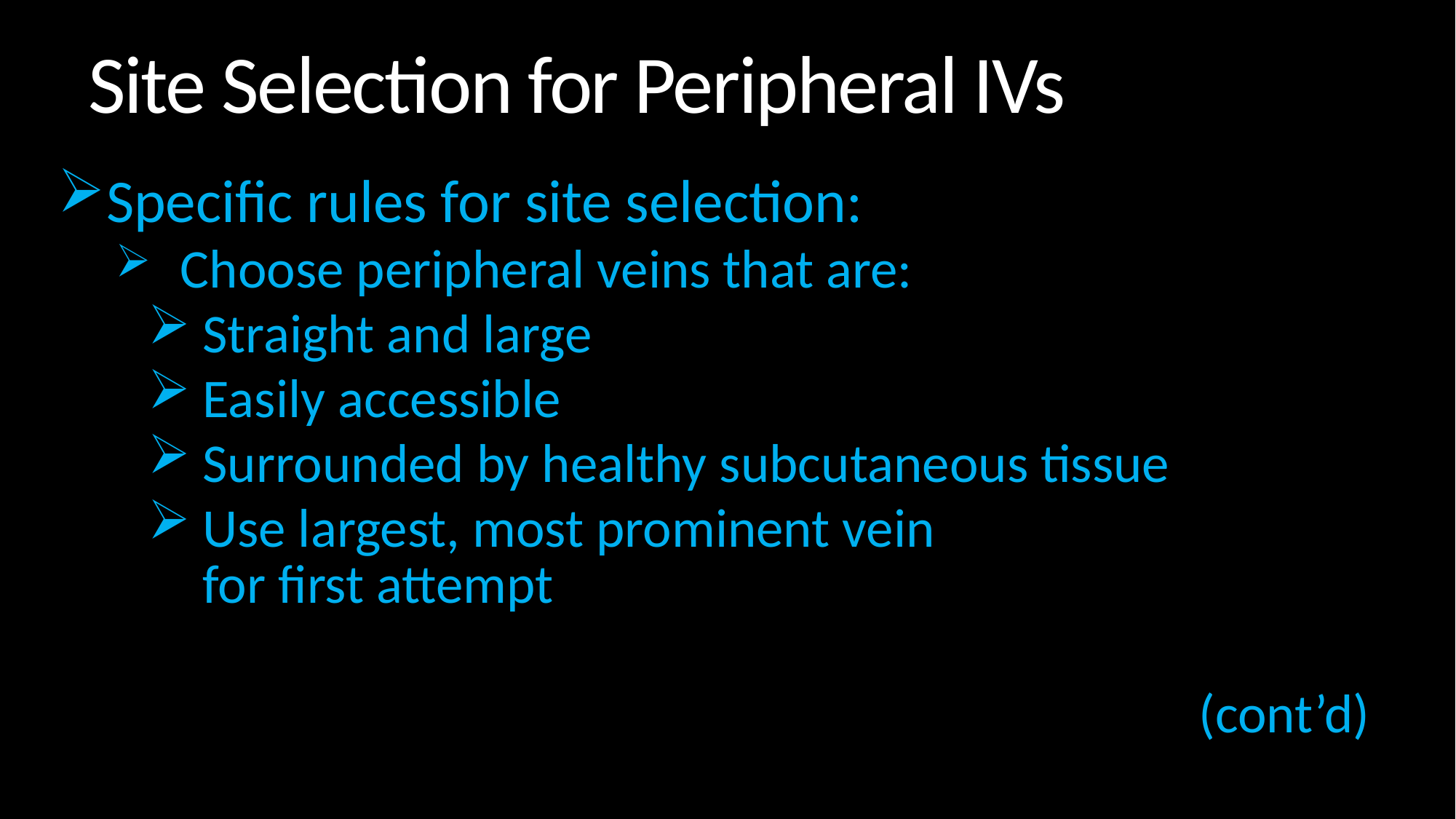

# Site Selection for Peripheral IVs
Specific rules for site selection:
 Choose peripheral veins that are:
Straight and large
Easily accessible
Surrounded by healthy subcutaneous tissue
Use largest, most prominent vein
for first attempt

(cont’d)